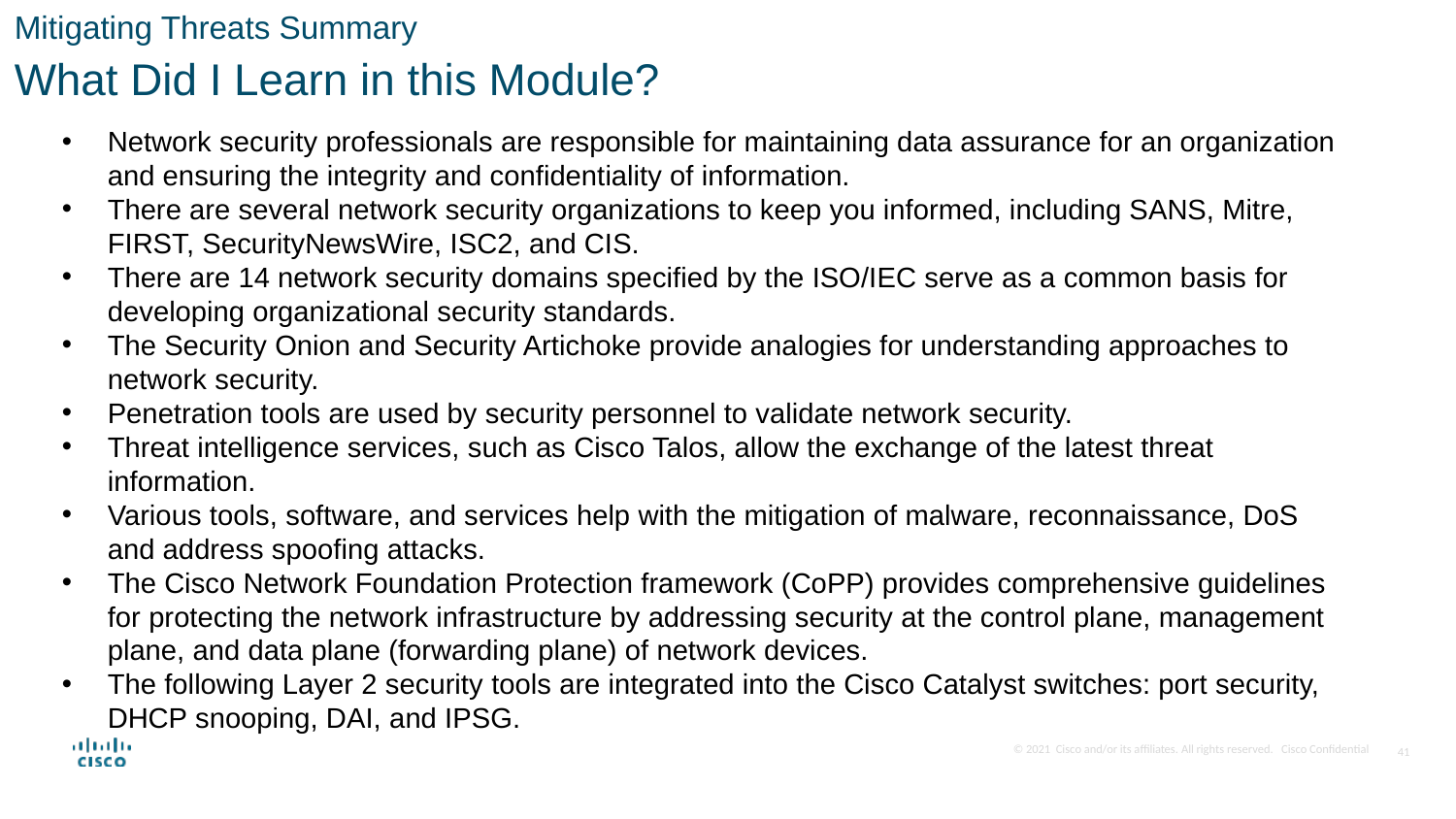

Mitigating Threats Summary
What Did I Learn in this Module?
Network security professionals are responsible for maintaining data assurance for an organization and ensuring the integrity and confidentiality of information.
There are several network security organizations to keep you informed, including SANS, Mitre, FIRST, SecurityNewsWire, ISC2, and CIS.
There are 14 network security domains specified by the ISO/IEC serve as a common basis for developing organizational security standards.
The Security Onion and Security Artichoke provide analogies for understanding approaches to network security.
Penetration tools are used by security personnel to validate network security.
Threat intelligence services, such as Cisco Talos, allow the exchange of the latest threat information.
Various tools, software, and services help with the mitigation of malware, reconnaissance, DoS and address spoofing attacks.
The Cisco Network Foundation Protection framework (CoPP) provides comprehensive guidelines for protecting the network infrastructure by addressing security at the control plane, management plane, and data plane (forwarding plane) of network devices.
The following Layer 2 security tools are integrated into the Cisco Catalyst switches: port security, DHCP snooping, DAI, and IPSG.

41